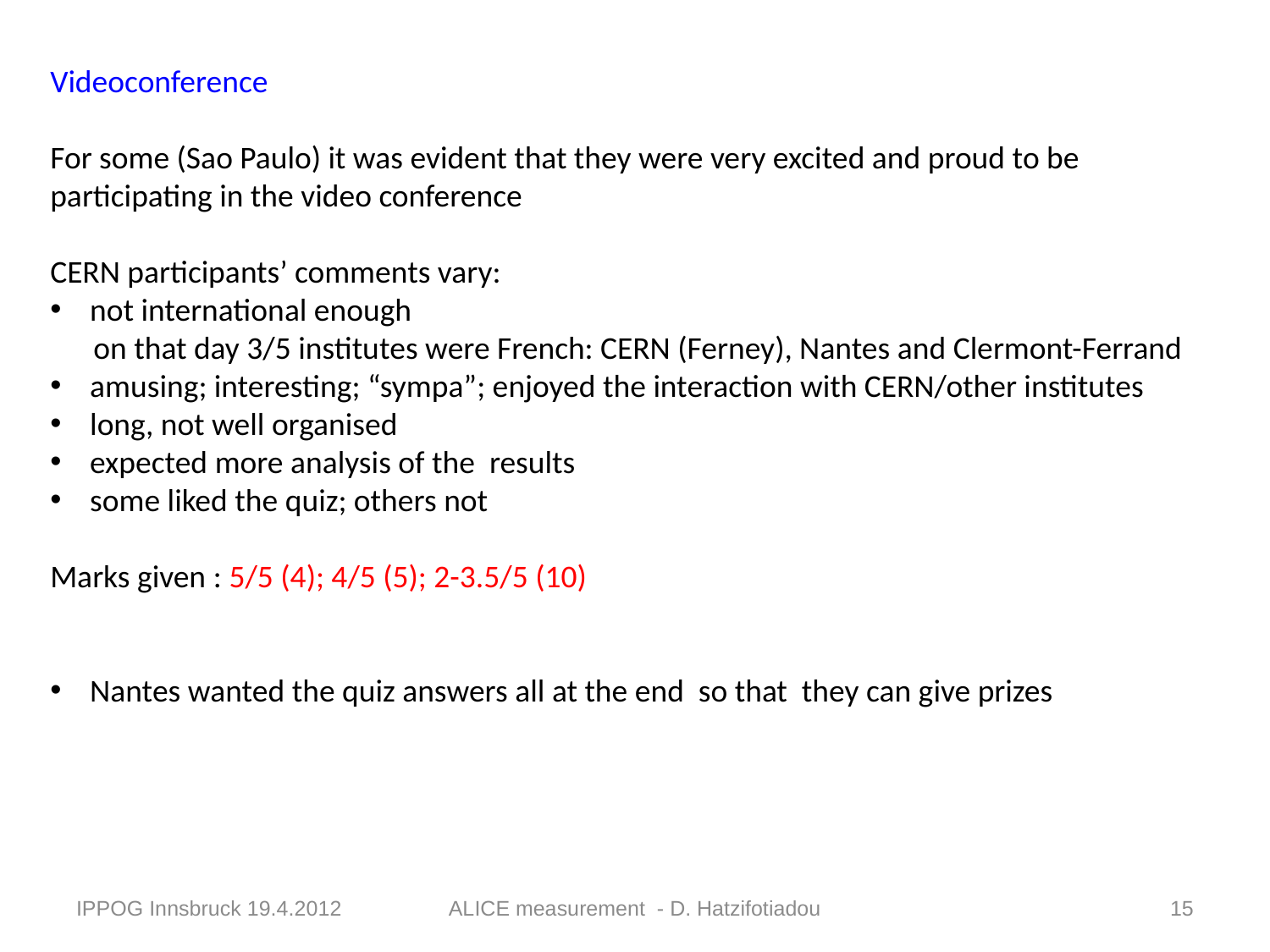

Videoconference

For some (Sao Paulo) it was evident that they were very excited and proud to be participating in the video conference

CERN participants’ comments vary:
not international enough
      on that day 3/5 institutes were French: CERN (Ferney), Nantes and Clermont-Ferrand
amusing; interesting; “sympa”; enjoyed the interaction with CERN/other institutes
long, not well organised
expected more analysis of the  results
some liked the quiz; others not

Marks given : 5/5 (4); 4/5 (5); 2-3.5/5 (10)

Nantes wanted the quiz answers all at the end  so that  they can give prizes
IPPOG Innsbruck 19.4.2012
ALICE measurement  - D. Hatzifotiadou
15